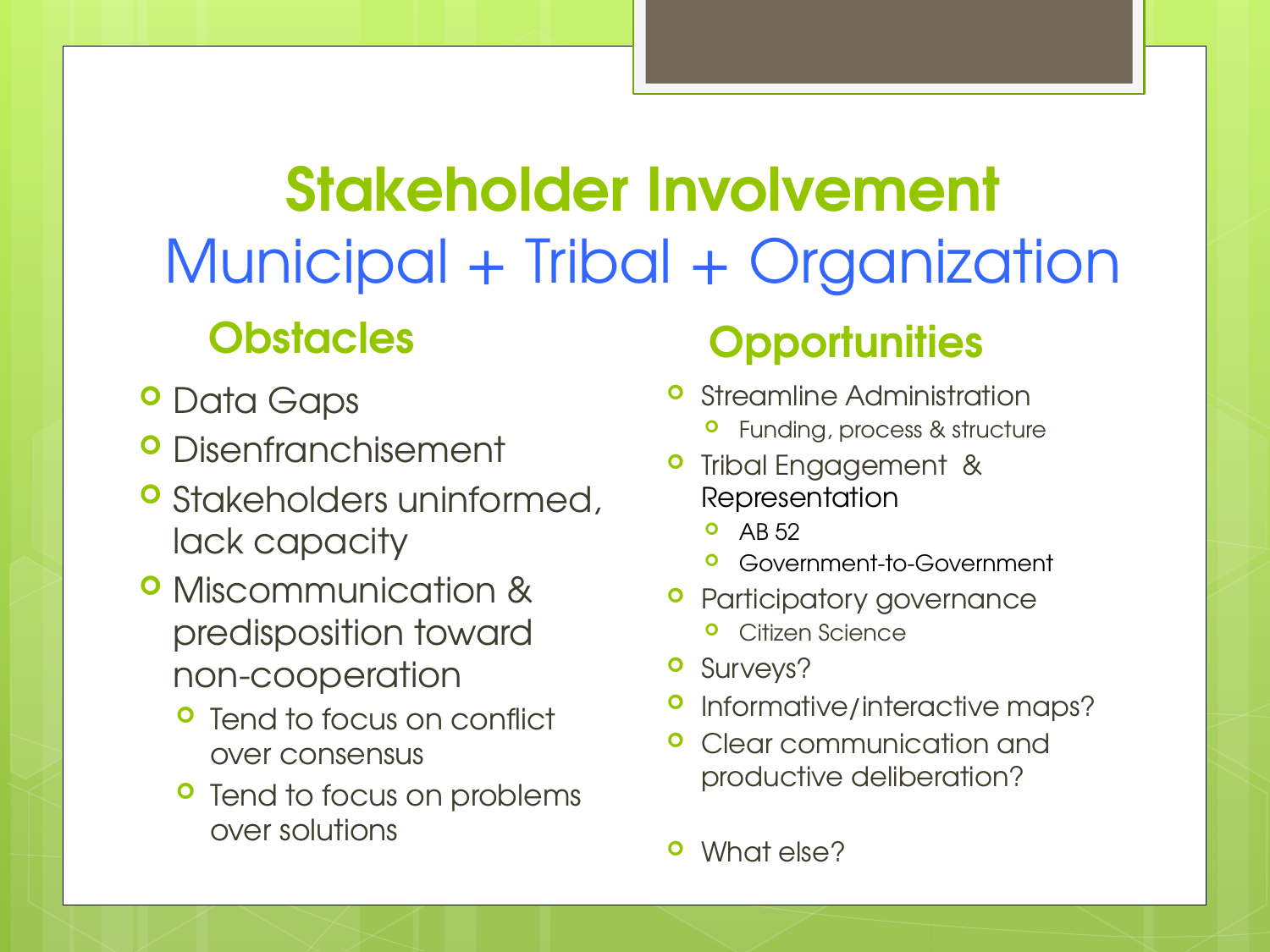

# Stakeholder Involvement Municipal + Tribal + Organization
Obstacles
Opportunities
Data Gaps
Disenfranchisement
Stakeholders uninformed, lack capacity
Miscommunication & predisposition toward non-cooperation
Tend to focus on conflict over consensus
Tend to focus on problems over solutions

Streamline Administration
Funding, process & structure
Tribal Engagement  & Representation
AB 52
Government-to-Government
Participatory governance
Citizen Science
Surveys?
Informative/interactive maps?
Clear communication and productive deliberation?

What else?